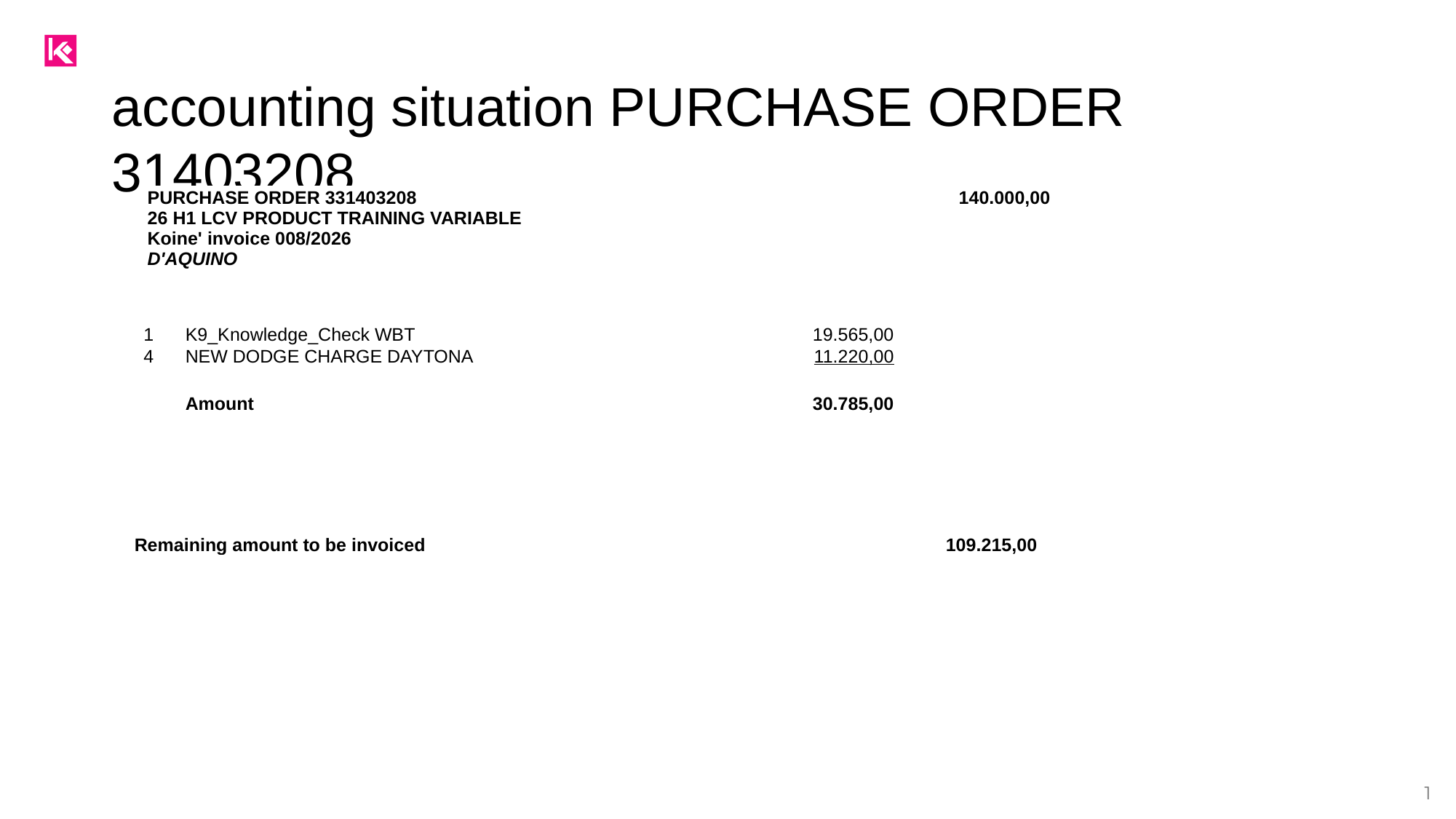

accounting situation PURCHASE ORDER 31403208
| PURCHASE ORDER 331403208 26 H1 LCV PRODUCT TRAINING VARIABLE Koine' invoice 008/2026 D'AQUINO |  |  | 140.000,00 |
| --- | --- | --- | --- |
|  |  |  |  |
|  |  |  |  |
| 1 | K9\_Knowledge\_Check WBT | 19.565,00 |
| --- | --- | --- |
| 4 | NEW DODGE CHARGE DAYTONA | 11.220,00 |
|  |  |  |
|  | Amount | 30.785,00 |
|  |  |  |
| Remaining amount to be invoiced |  |  | 109.215,00 |
| --- | --- | --- | --- |
|  |  |  |  |
|  |  |  |  |
1